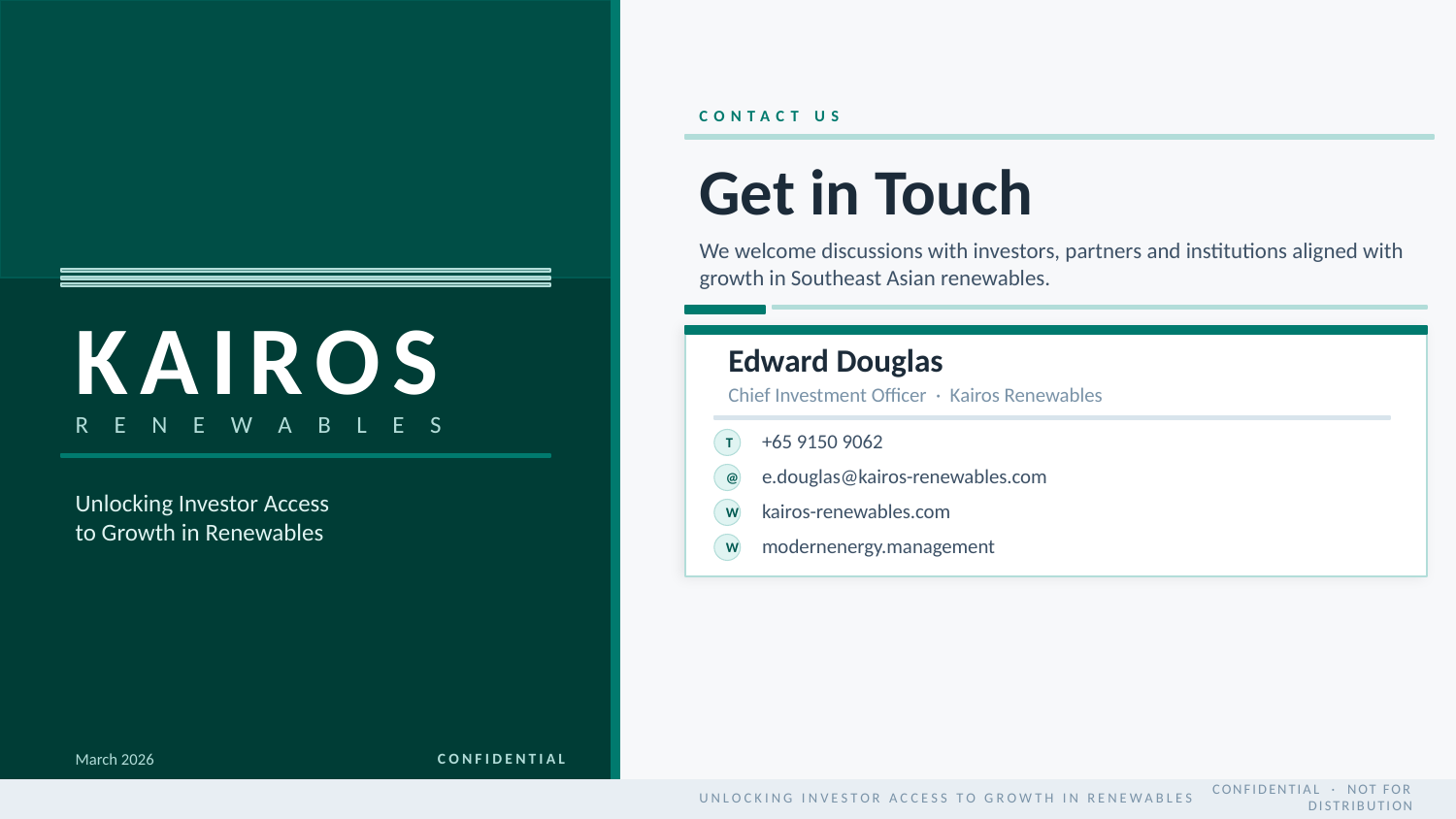

CONTACT US

Get in Touch
We welcome discussions with investors, partners and institutions aligned with growth in Southeast Asian renewables.

KAIROS

Edward Douglas
Chief Investment Officer  ·  Kairos Renewables
R E N E W A B L E S

+65 9150 9062

T

e.douglas@kairos-renewables.com

@
Unlocking Investor Access
to Growth in Renewables
kairos-renewables.com

W
modernenergy.management

W
March 2026
CONFIDENTIAL

UNLOCKING INVESTOR ACCESS TO GROWTH IN RENEWABLES
CONFIDENTIAL  ·  NOT FOR DISTRIBUTION